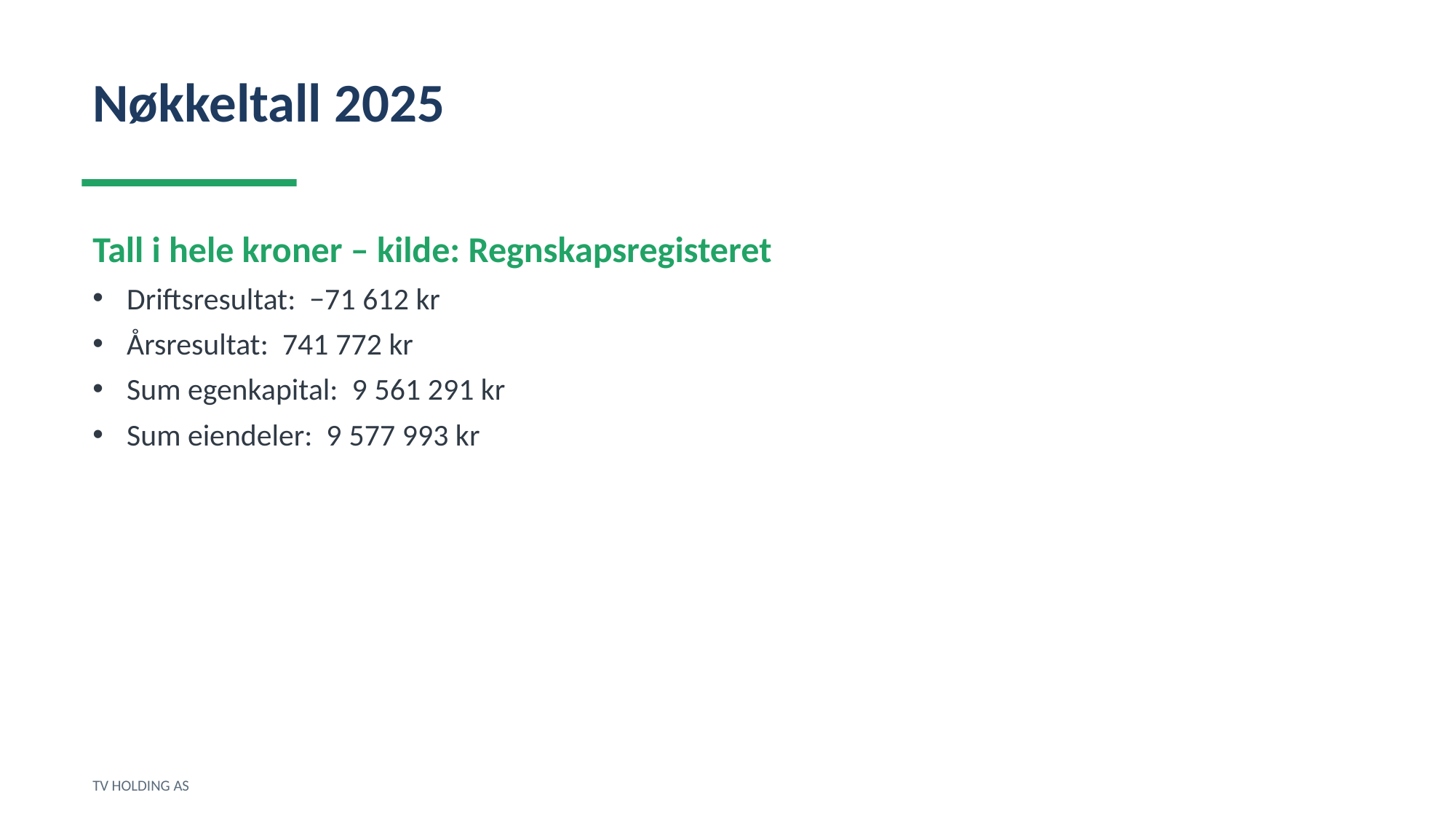

Nøkkeltall 2025

Tall i hele kroner – kilde: Regnskapsregisteret
Driftsresultat:  −71 612 kr
Årsresultat:  741 772 kr
Sum egenkapital:  9 561 291 kr
Sum eiendeler:  9 577 993 kr
TV HOLDING AS